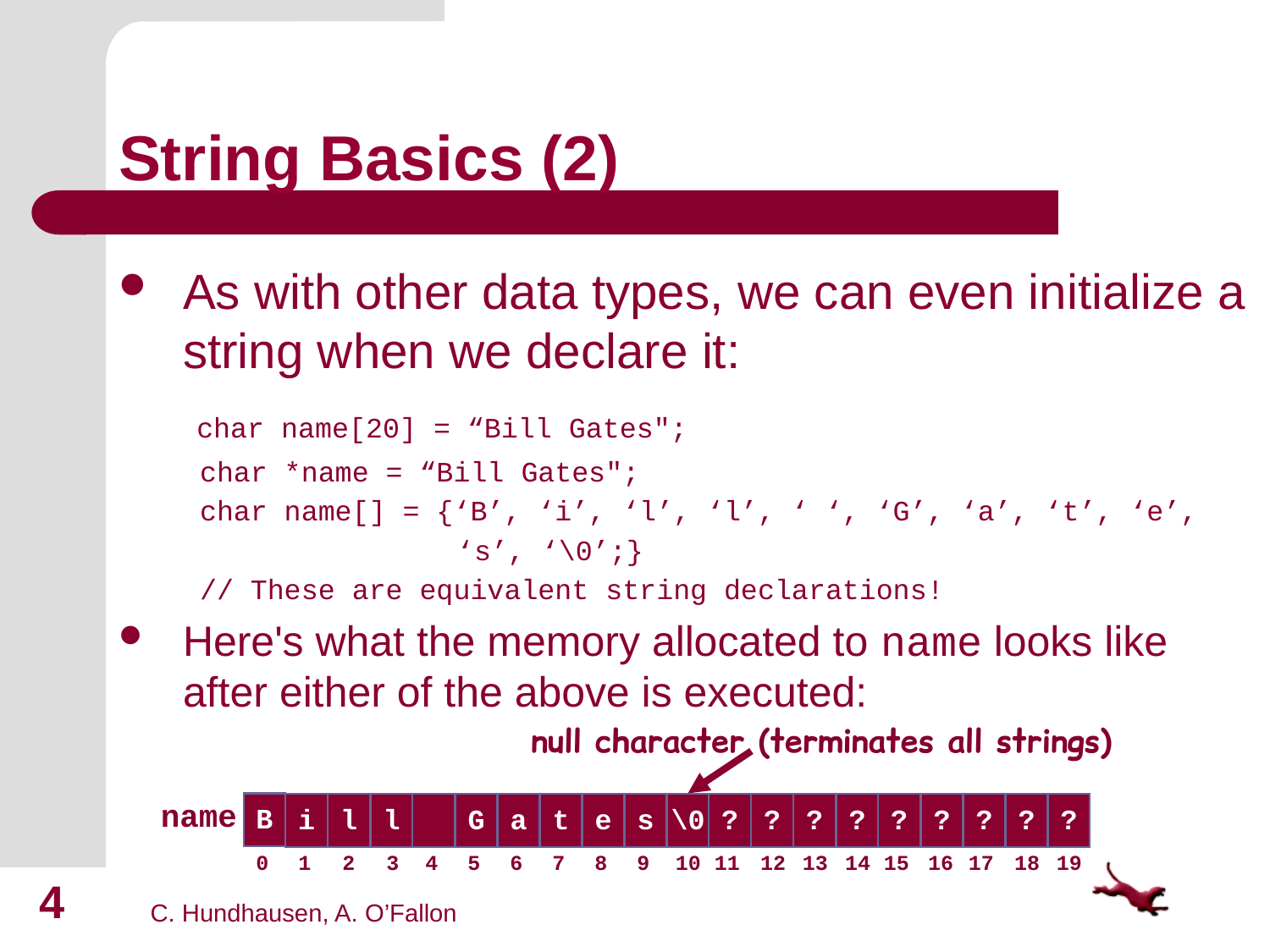

# String Basics (2)
As with other data types, we can even initialize a string when we declare it:
	 char name[20] = “Bill Gates";
	 char *name = “Bill Gates";
	 char name[] = {‘B’, ‘i’, ‘l’, ‘l’, ‘ ‘, ‘G’, ‘a’, ‘t’, ‘e’,
                    ‘s’, ‘\0’;}
	 // These are equivalent string declarations!
Here's what the memory allocated to name looks like after either of the above is executed:

null character (terminates all strings)

name
B
i
l
l

G
a
t
e
s
\0
?
?
?
?
?

?

?
?
?
0
1
2
3
4
5
6
7
8
9
10
11
12
13
14
15
16
17
18
19
4
C. Hundhausen, A. O’Fallon